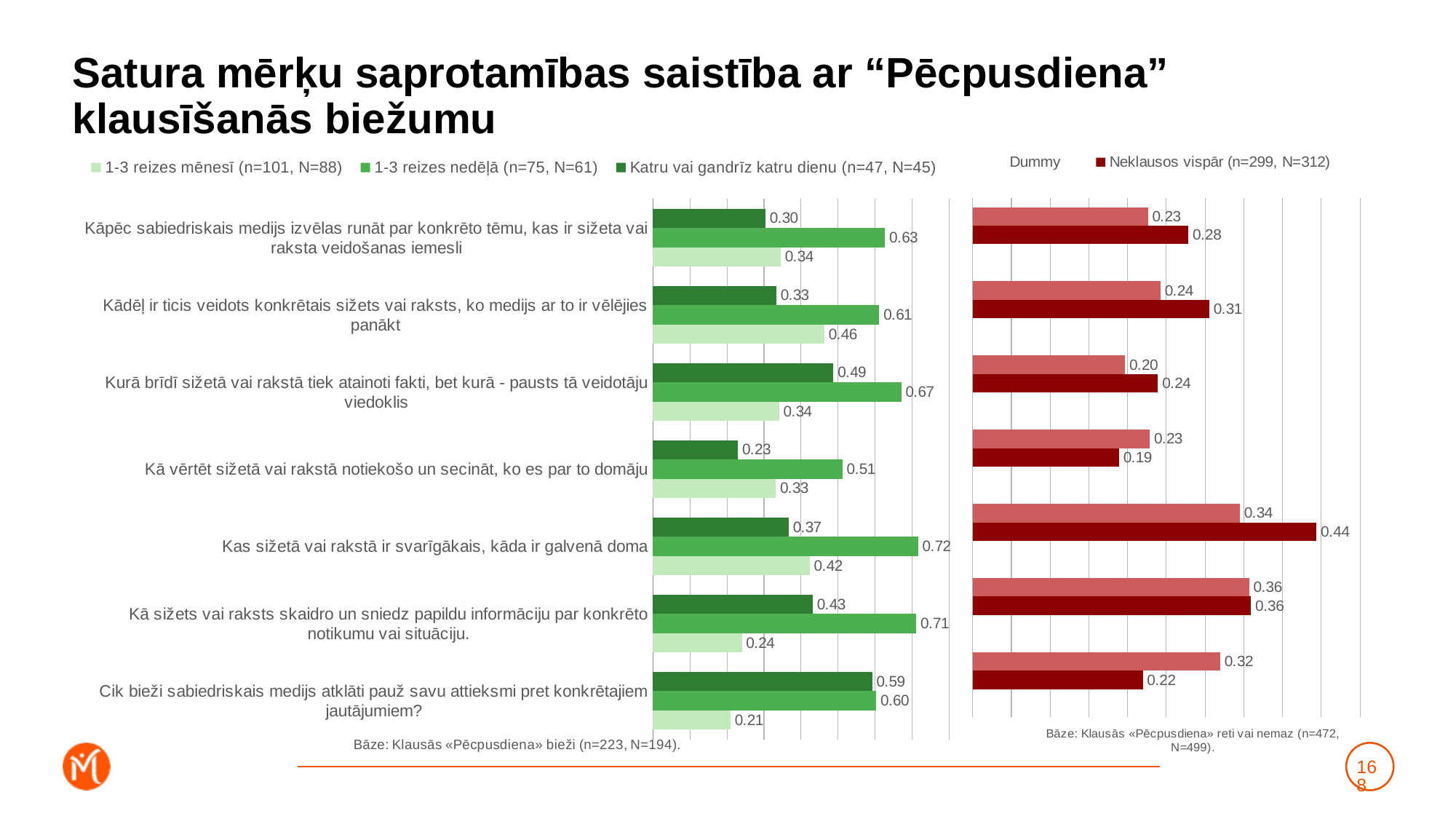

# Satura mērķu saprotamības saistība ar “Pēcpusdiena” klausīšanās biežumu

### Chart

| Category | Katru vai gandrīz katru dienu (n=47, N=45) | 1-3 reizes nedēļā (n=75, N=61) | 1-3 reizes mēnesī (n=101, N=88) |
|---|---|---|---|
| Kāpēc sabiedriskais medijs izvēlas runāt par konkrēto tēmu, kas ir sižeta vai raksta veidošanas iemesli | 0.3040674906329482 | 0.6262170401760314 | 0.34491499233321576 |
| Kādēļ ir ticis veidots konkrētais sižets vai raksts, ko medijs ar to ir vēlējies panākt | 0.3335885138682663 | 0.6111000243140892 | 0.4629926093968232 |
| Kurā brīdī sižetā vai rakstā tiek atainoti fakti, bet kurā - pausts tā veidotāju viedoklis | 0.48712782567263246 | 0.6703422511455078 | 0.34061652640823936 |
| Kā vērtēt sižetā vai rakstā notiekošo un secināt, ko es par to domāju | 0.22970553024568346 | 0.5116214456341956 | 0.3319002297972507 |
| Kas sižetā vai rakstā ir svarīgākais, kāda ir galvenā doma | 0.36648420561638434 | 0.7156864627596884 | 0.4232929345862343 |
| Kā sižets vai raksts skaidro un sniedz papildu informāciju par konkrēto notikumu vai situāciju. | 0.4316018987479895 | 0.7108277175763486 | 0.24040007134294838 |
| Cik bieži sabiedriskais medijs atklāti pauž savu attieksmi pret konkrētajiem jautājumiem? | 0.5919894690862578 | 0.6031022302880404 | 0.20948092662827136 |

### Chart

| Category | Retāk (n=173, N=187) | Neklausos vispār (n=299, N=312) | Dummy |
|---|---|---|---|
| Kāpēc sabiedriskais medijs izvēlas runāt par konkrēto tēmu, kas ir sižeta vai raksta veidošanas iemesli | 0.2262762090679841 | 0.27856880595856326 | 0.001 |
| Kādēļ ir ticis veidots konkrētais sižets vai raksts, ko medijs ar to ir vēlējies panākt | 0.2426312125397704 | 0.3054552454568669 | 0.001 |
| Kurā brīdī sižetā vai rakstā tiek atainoti fakti, bet kurā - pausts tā veidotāju viedoklis | 0.1967458354564495 | 0.23915930978060723 | 0.001 |
| Kā vērtēt sižetā vai rakstā notiekošo un secināt, ko es par to domāju | 0.22864864360678627 | 0.1889462544310363 | 0.001 |
| Kas sižetā vai rakstā ir svarīgākais, kāda ir galvenā doma | 0.3447718406745955 | 0.4438230119084351 | 0.001 |
| Kā sižets vai raksts skaidro un sniedz papildu informāciju par konkrēto notikumu vai situāciju. | 0.3570562083623878 | 0.3592763057268657 | 0.001 |
| Cik bieži sabiedriskais medijs atklāti pauž savu attieksmi pret konkrētajiem jautājumiem? | 0.3195924081854132 | 0.21967574543738785 | 0.001 |
168